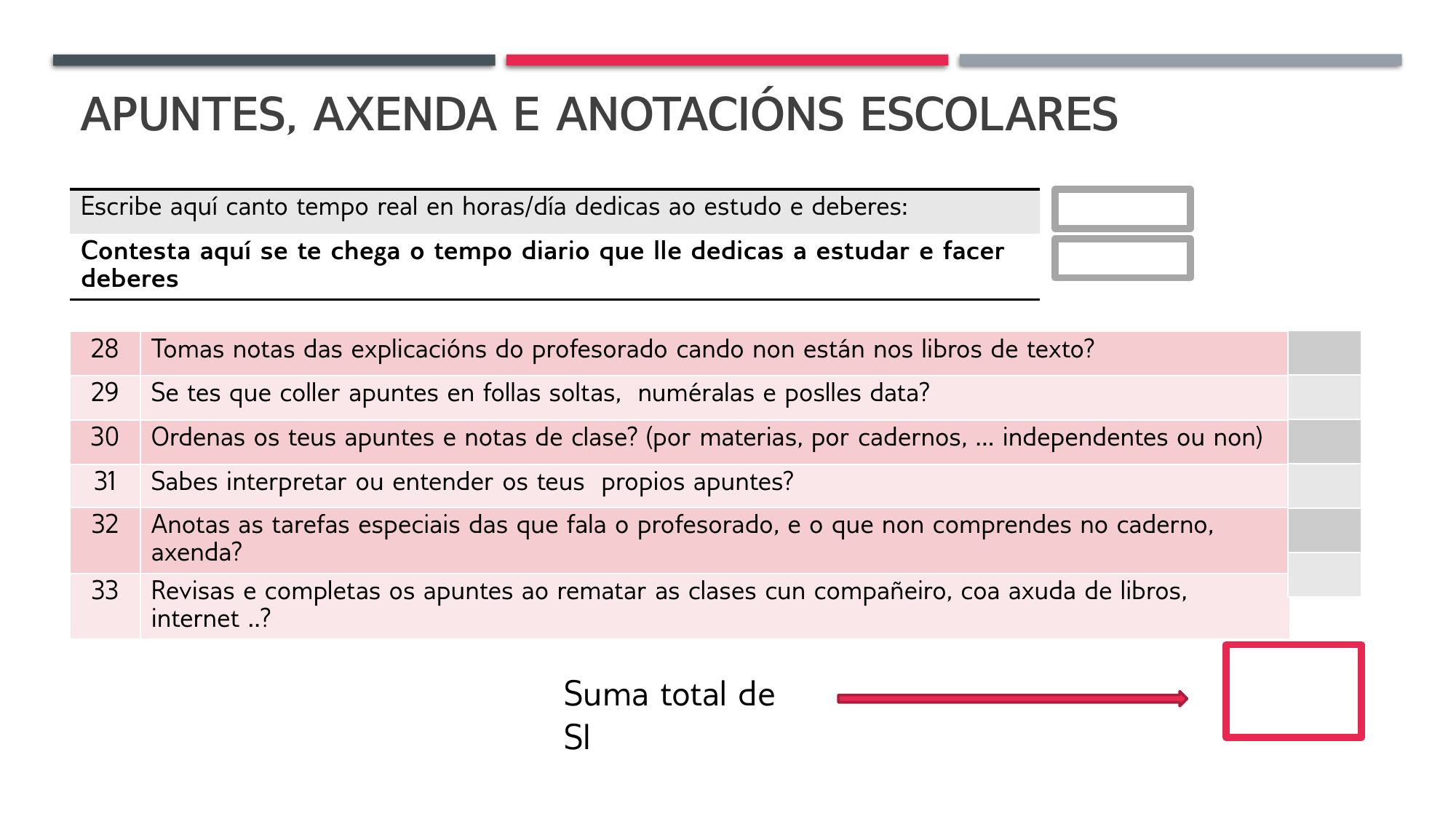

# APUNTES, axenda e anotacións escolares
| Escribe aquí canto tempo real en horas/día dedicas ao estudo e deberes: |
| --- |
| Contesta aquí se te chega o tempo diario que lle dedicas a estudar e facer deberes |

|  |
| --- |
|  |
|  |
|  |
|  |
|  |
| 28 | Tomas notas das explicacións do profesorado cando non están nos libros de texto? |
| --- | --- |
| 29 | Se tes que coller apuntes en follas soltas, numéralas e poslles data? |
| 30 | Ordenas os teus apuntes e notas de clase? (por materias, por cadernos, ... independentes ou non) |
| 31 | Sabes interpretar ou entender os teus propios apuntes? |
| 32 | Anotas as tarefas especiais das que fala o profesorado, e o que non comprendes no caderno, axenda? |
| 33 | Revisas e completas os apuntes ao rematar as clases cun compañeiro, coa axuda de libros, internet ..? |

Suma total de SI